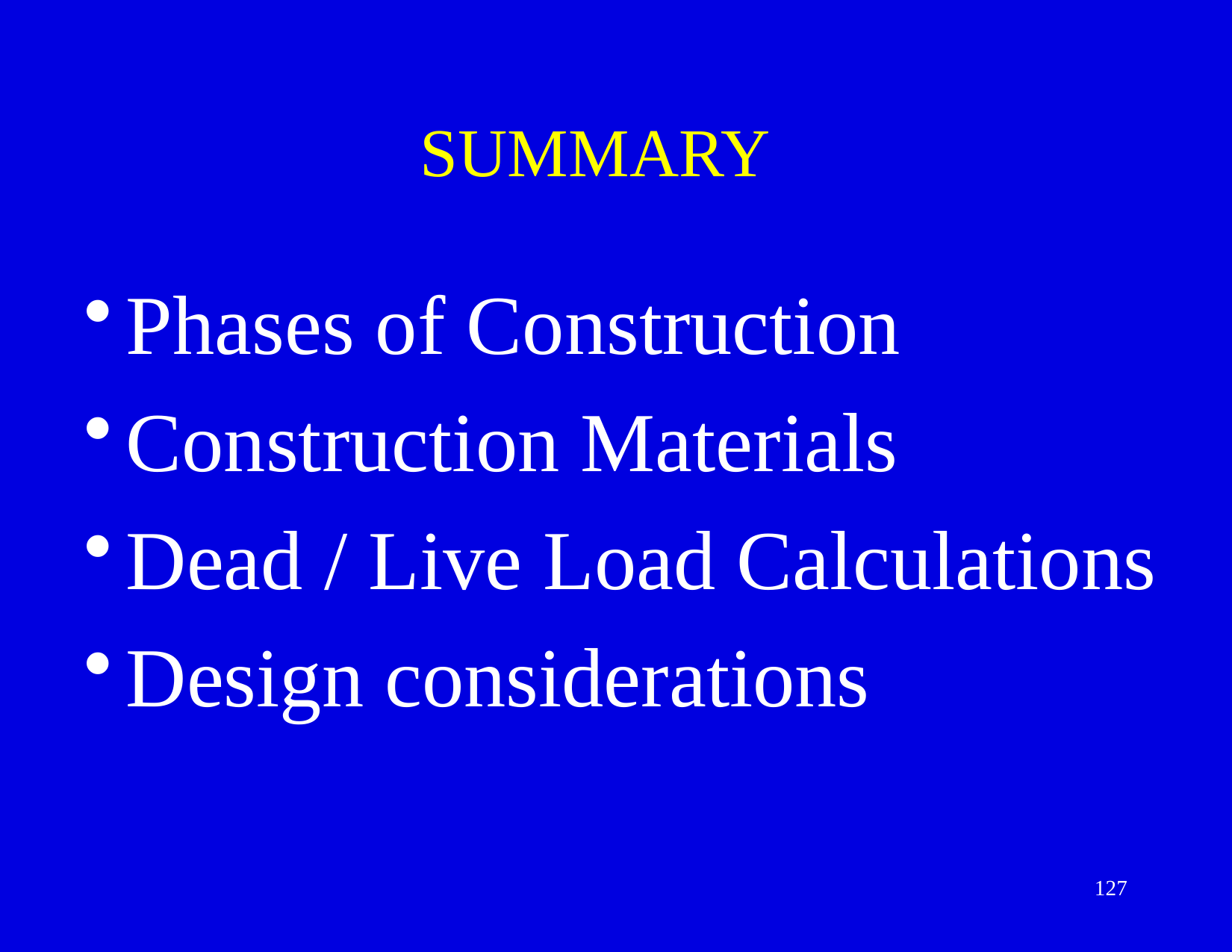

# SUMMARY
Phases of Construction
Construction Materials
Dead / Live Load Calculations
Design considerations
127